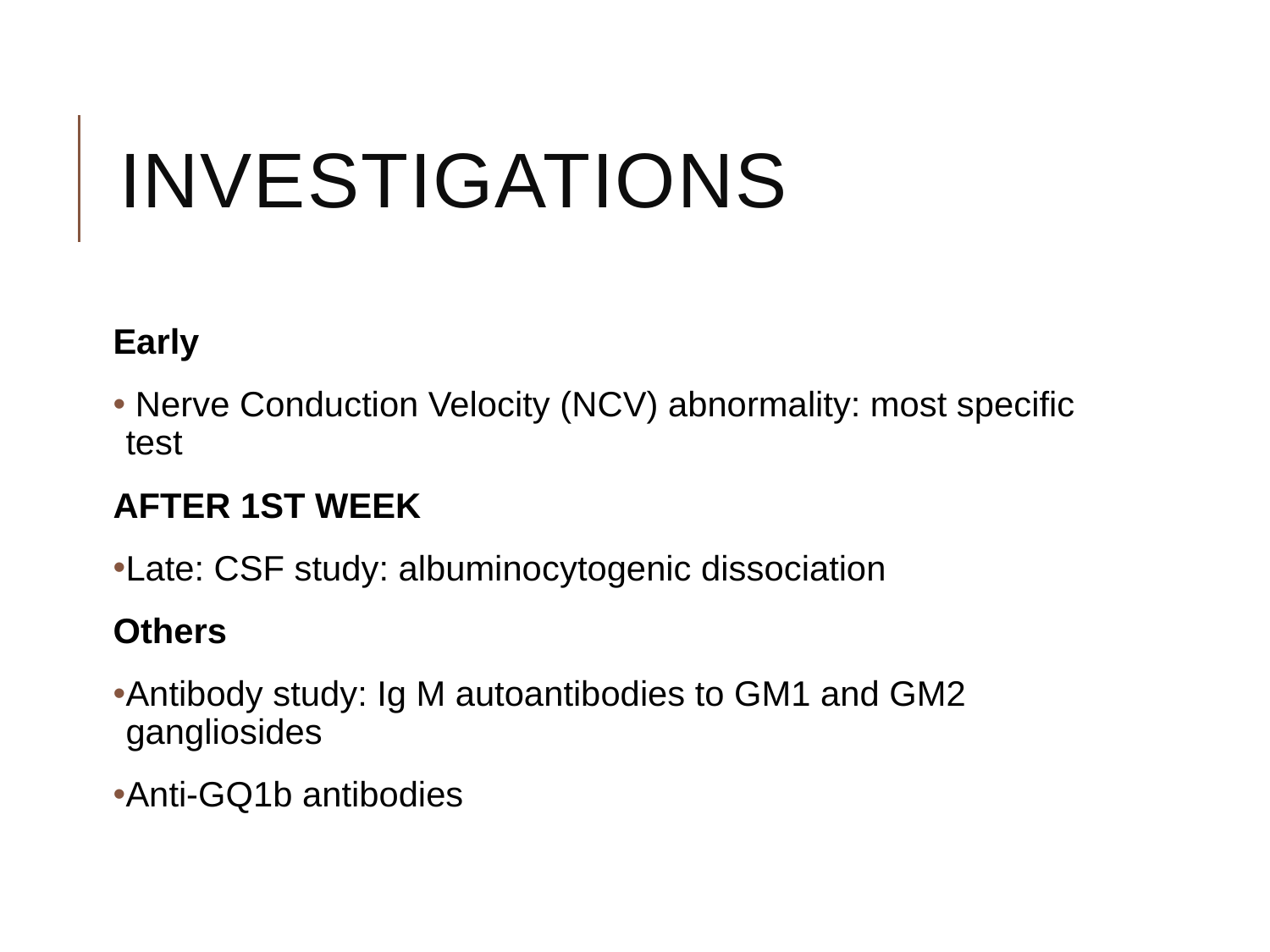

# Investigations
Early
 Nerve Conduction Velocity (NCV) abnormality: most specific test
AFTER 1ST WEEK
Late: CSF study: albuminocytogenic dissociation
Others
Antibody study: Ig M autoantibodies to GM1 and GM2 gangliosides
Anti-GQ1b antibodies